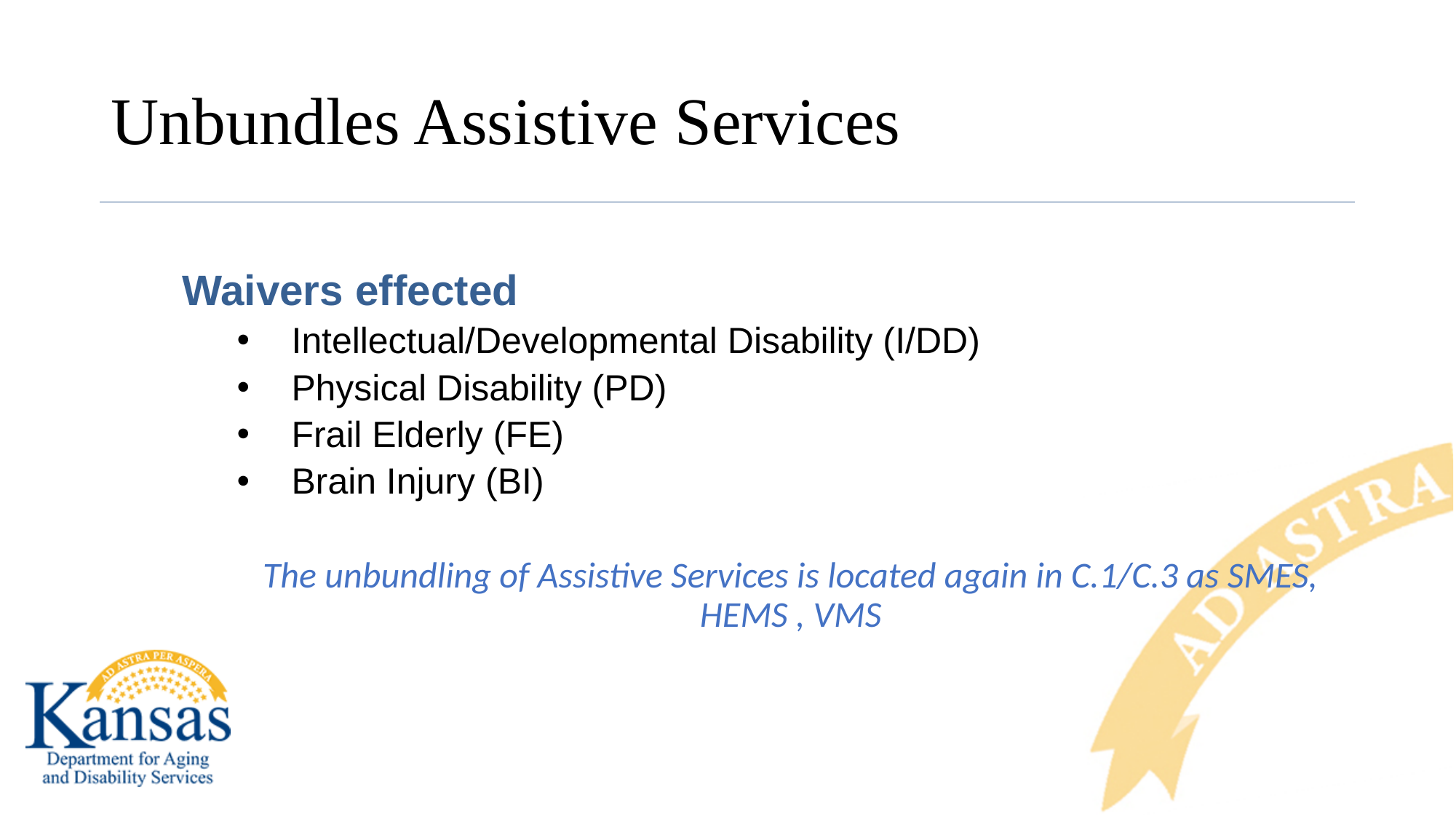

# Unbundles Assistive Services
Waivers effected
Intellectual/Developmental Disability (I/DD)
Physical Disability (PD)
Frail Elderly (FE)
Brain Injury (BI)

The unbundling of Assistive Services is located again in C.1/C.3 as SMES, HEMS , VMS

6